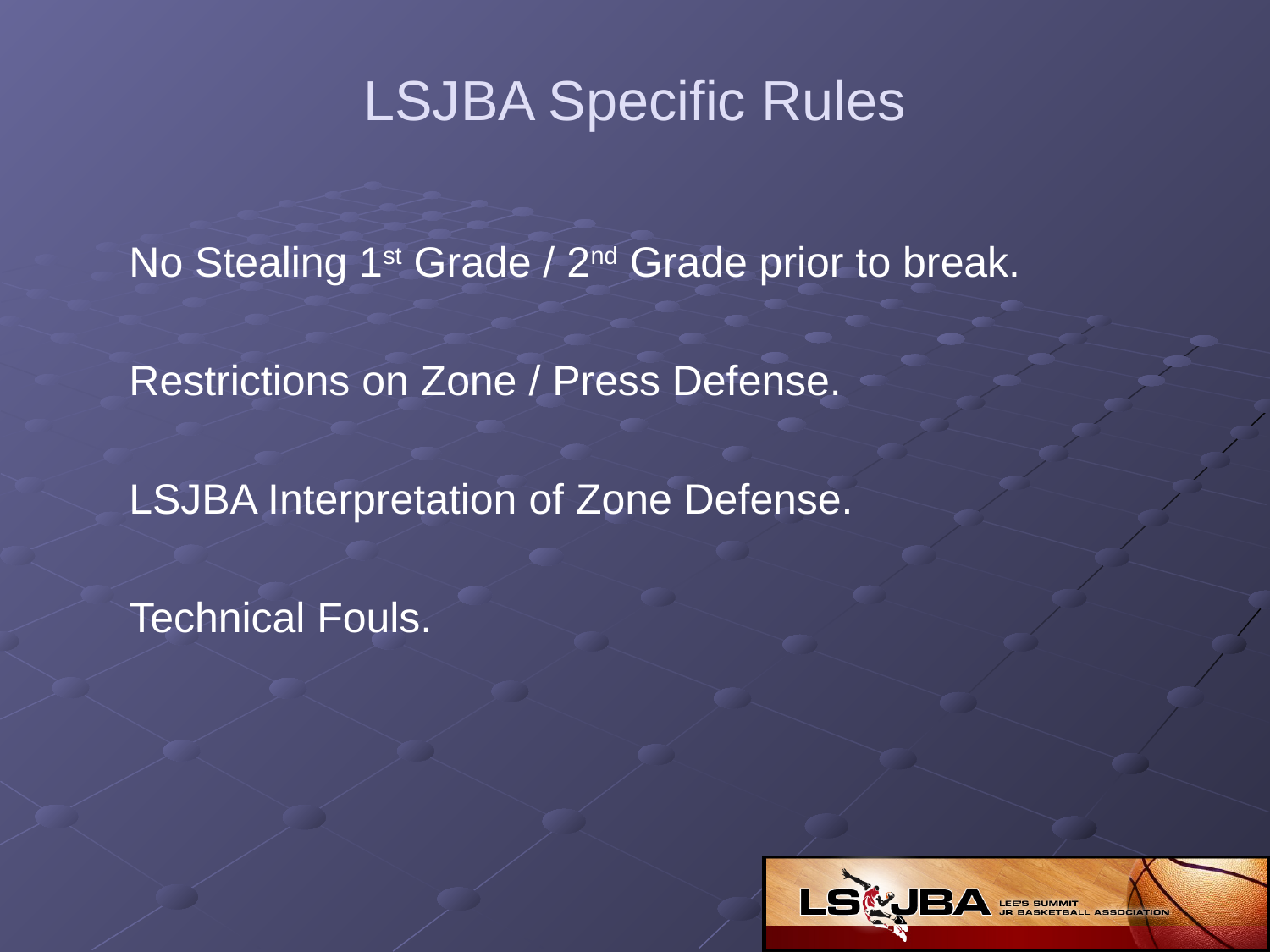

# LSJBA Specific Rules

No Stealing 1st Grade / 2nd Grade prior to break.

Restrictions on Zone / Press Defense.

LSJBA Interpretation of Zone Defense.

Technical Fouls.